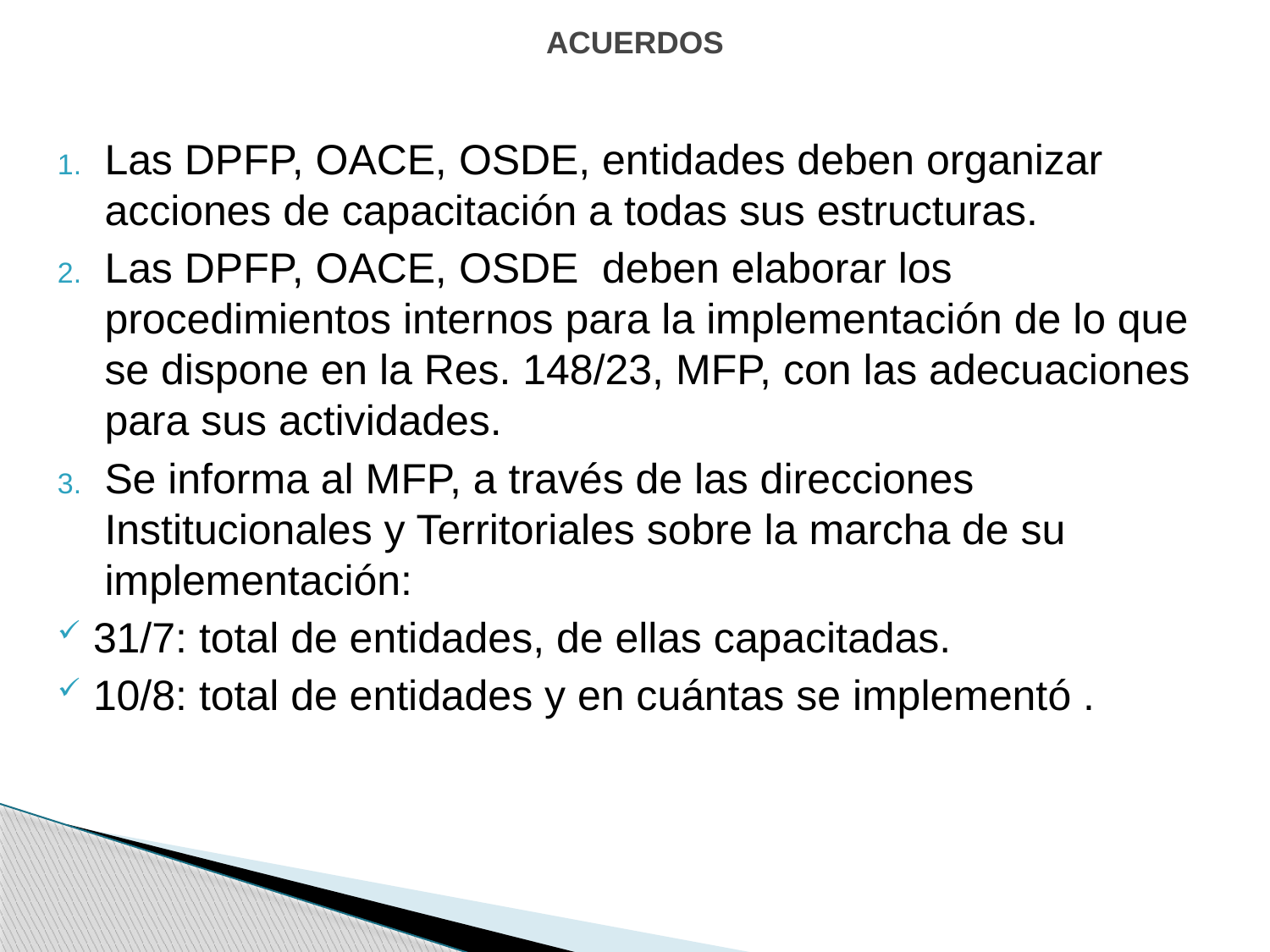

# ACUERDOS
Las DPFP, OACE, OSDE, entidades deben organizar acciones de capacitación a todas sus estructuras.
Las DPFP, OACE, OSDE  deben elaborar los procedimientos internos para la implementación de lo que se dispone en la Res. 148/23, MFP, con las adecuaciones para sus actividades.
Se informa al MFP, a través de las direcciones Institucionales y Territoriales sobre la marcha de su implementación:
31/7: total de entidades, de ellas capacitadas.
10/8: total de entidades y en cuántas se implementó .